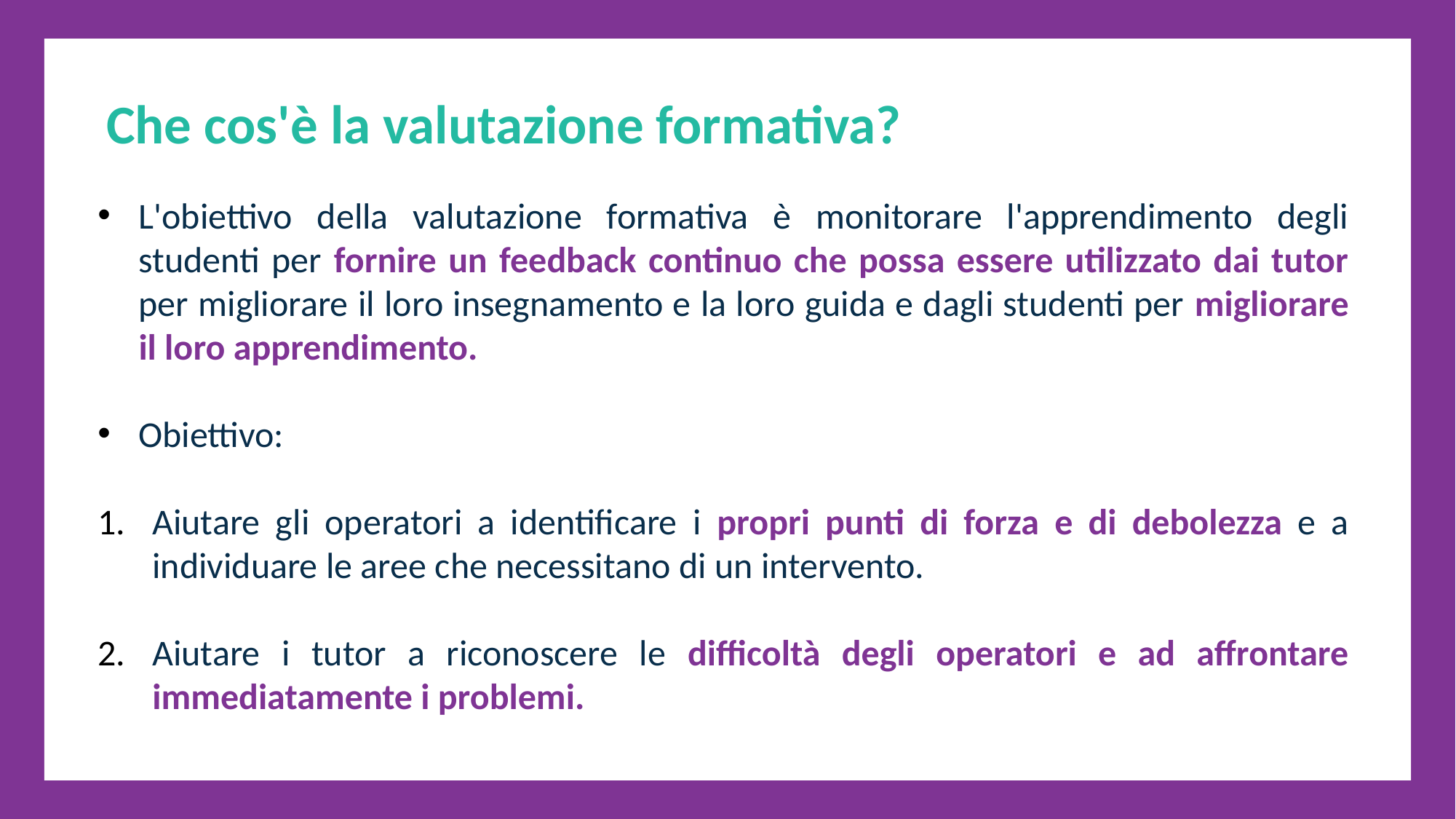

Che cos'è la valutazione formativa?
L'obiettivo della valutazione formativa è monitorare l'apprendimento degli studenti per fornire un feedback continuo che possa essere utilizzato dai tutor per migliorare il loro insegnamento e la loro guida e dagli studenti per migliorare il loro apprendimento.

Obiettivo:

Aiutare gli operatori a identificare i propri punti di forza e di debolezza e a individuare le aree che necessitano di un intervento.

Aiutare i tutor a riconoscere le difficoltà degli operatori e ad affrontare immediatamente i problemi.